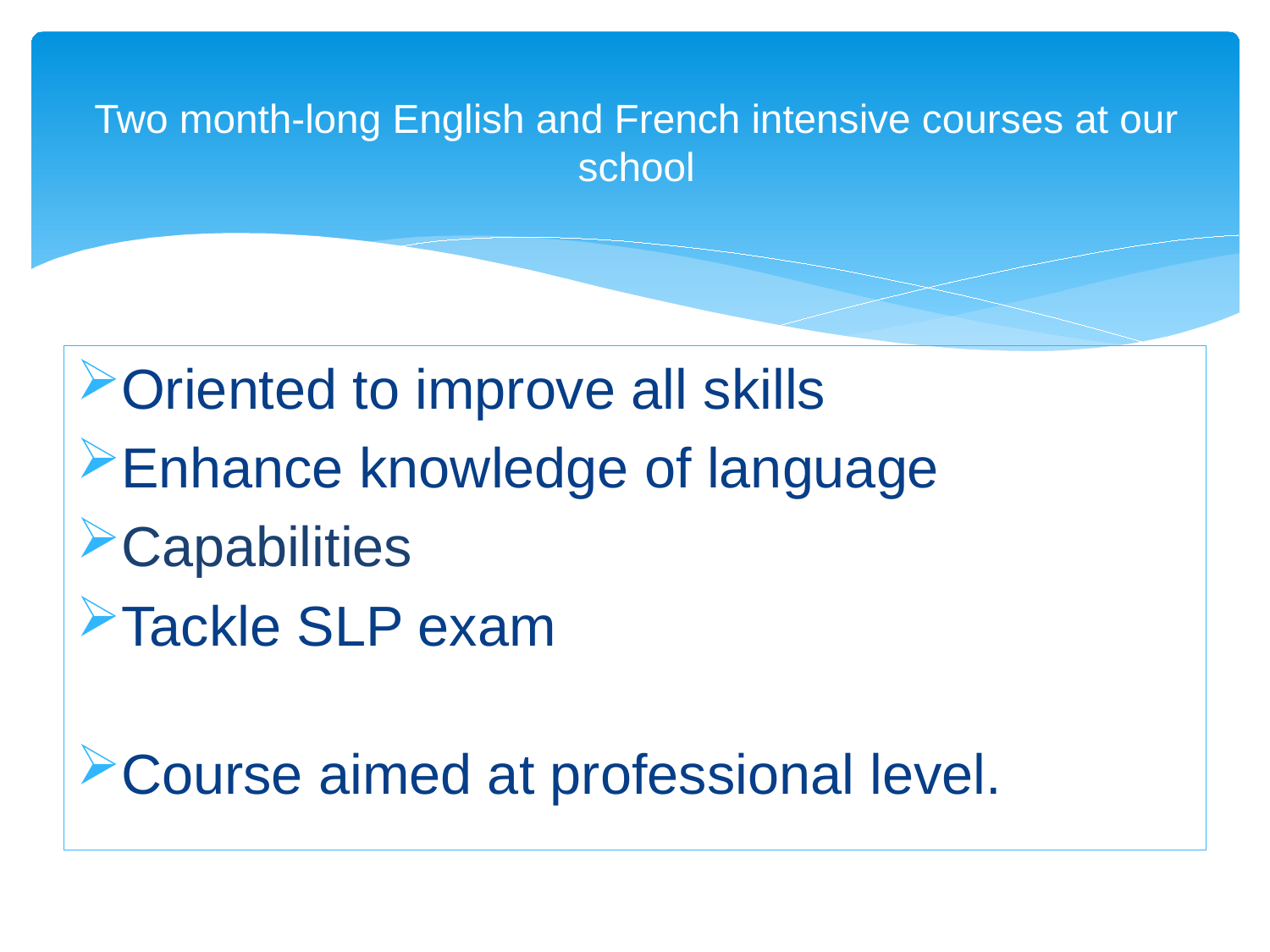

# Two month-long English and French intensive courses at our school
Oriented to improve all skills
Enhance knowledge of language
Capabilities
Tackle SLP exam

Course aimed at professional level.